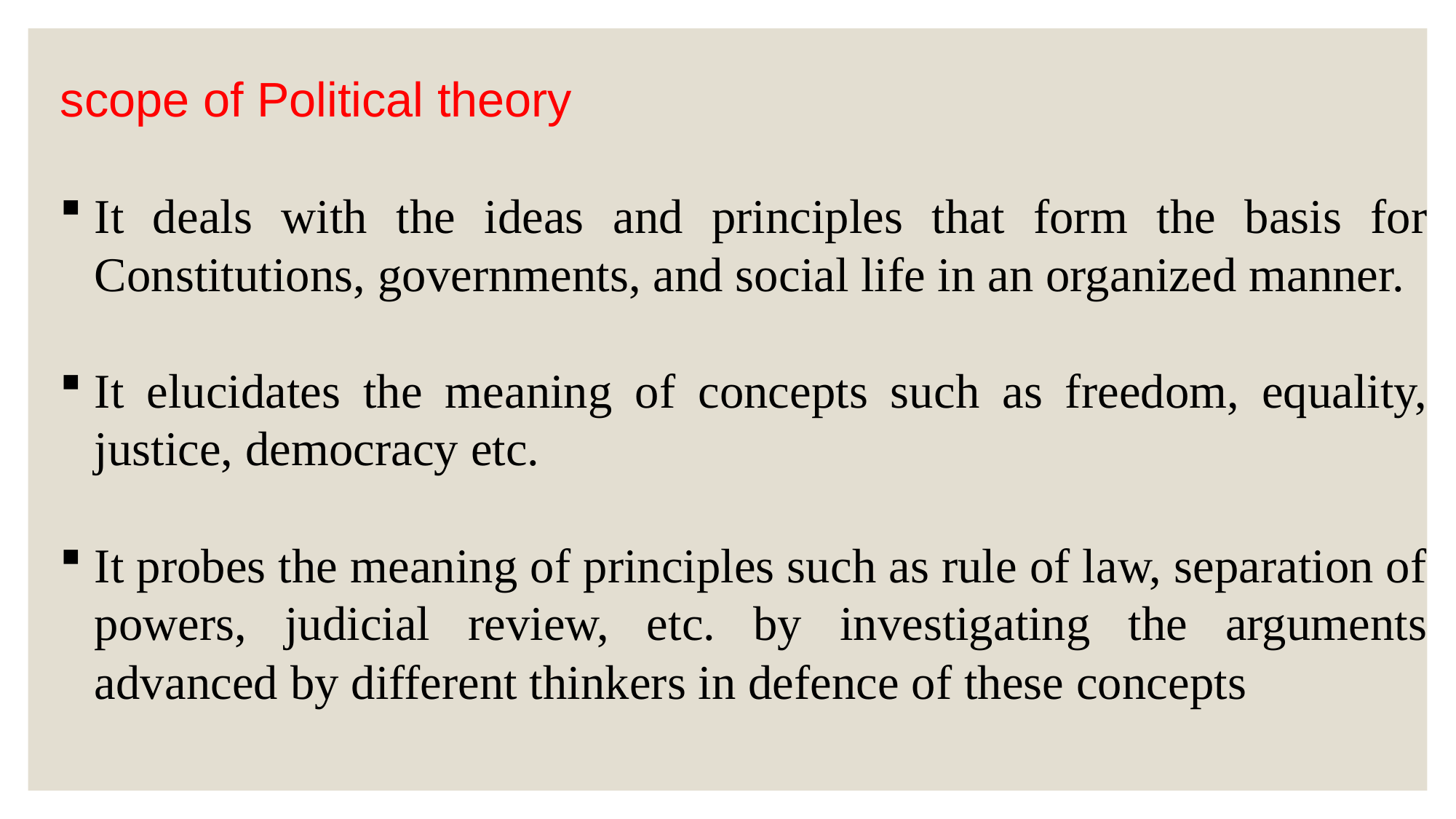

scope of Political theory

It deals with the ideas and principles that form the basis for Constitutions, governments, and social life in an organized manner.

It elucidates the meaning of concepts such as freedom, equality, justice, democracy etc.

It probes the meaning of principles such as rule of law, separation of powers, judicial review, etc. by investigating the arguments advanced by different thinkers in defence of these concepts